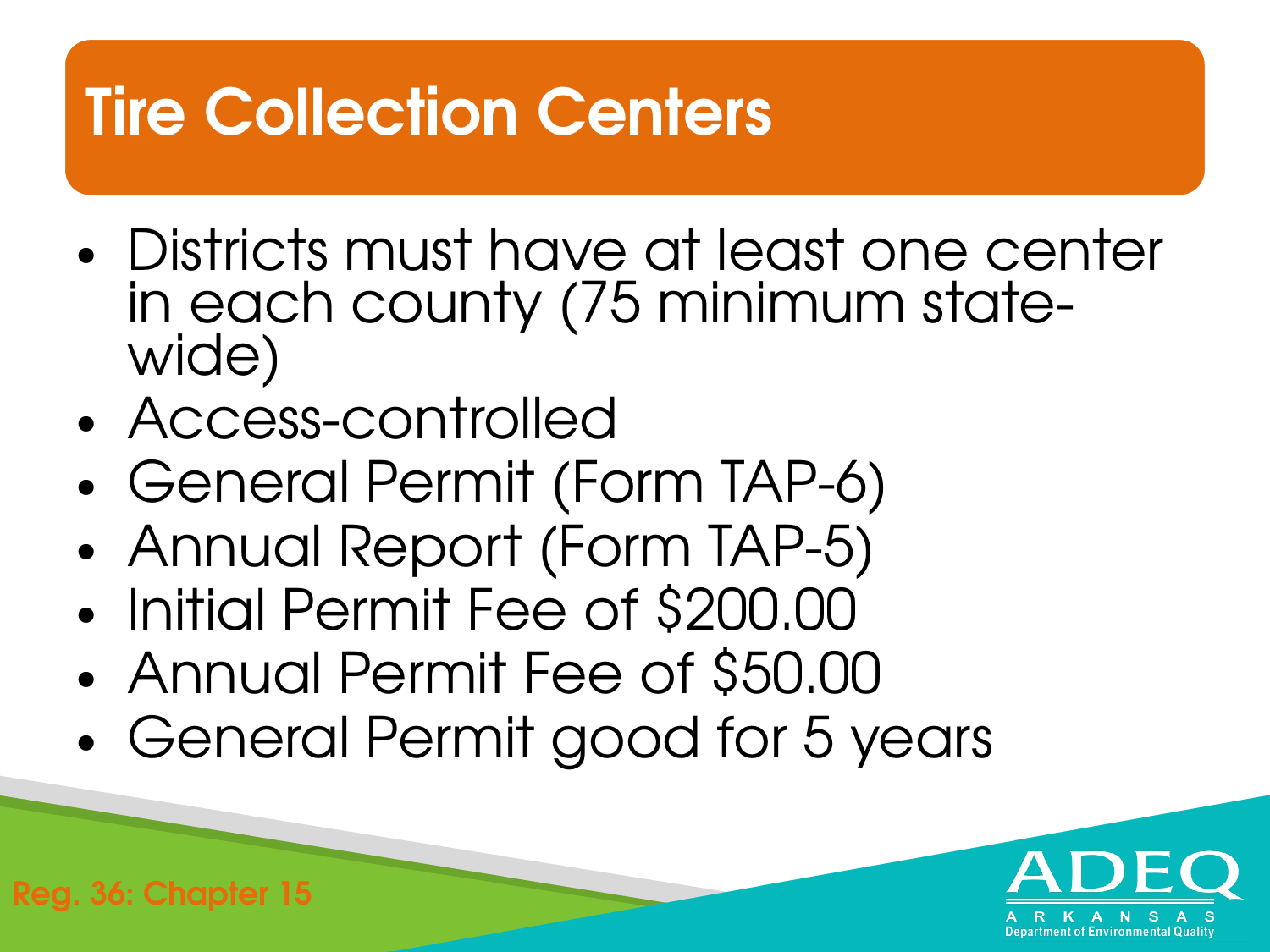

Tire Collection Centers
Districts must have at least one center in each county (75 minimum state-wide)
Access-controlled
General Permit (Form TAP-6)
Annual Report (Form TAP-5)
Initial Permit Fee of $200.00
Annual Permit Fee of $50.00
General Permit good for 5 years
Reg. 36: Chapter 15